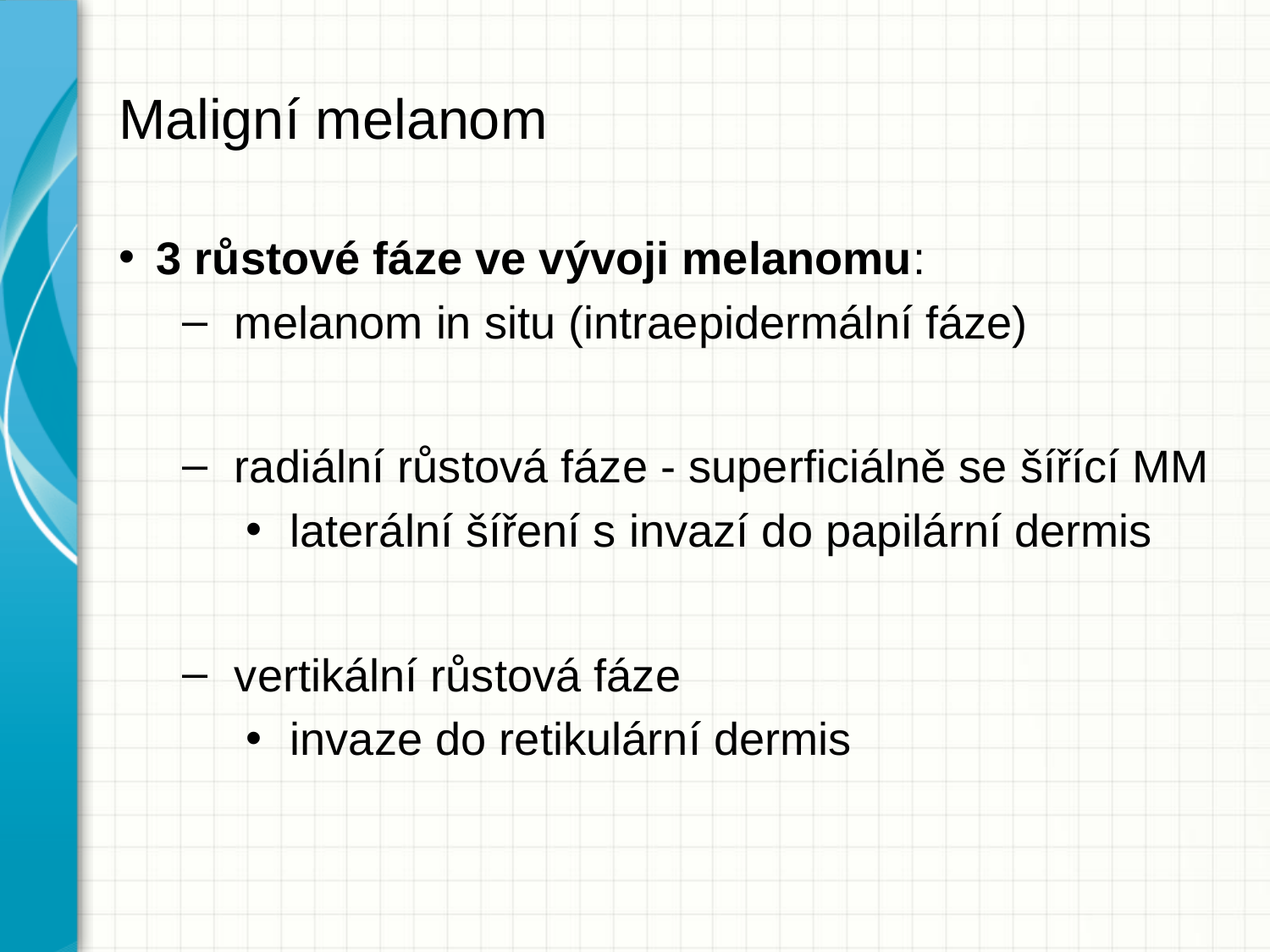

# Maligní melanom
 3 růstové fáze ve vývoji melanomu:
 melanom in situ (intraepidermální fáze)

 radiální růstová fáze - superficiálně se šířící MM
 laterální šíření s invazí do papilární dermis

 vertikální růstová fáze
 invaze do retikulární dermis